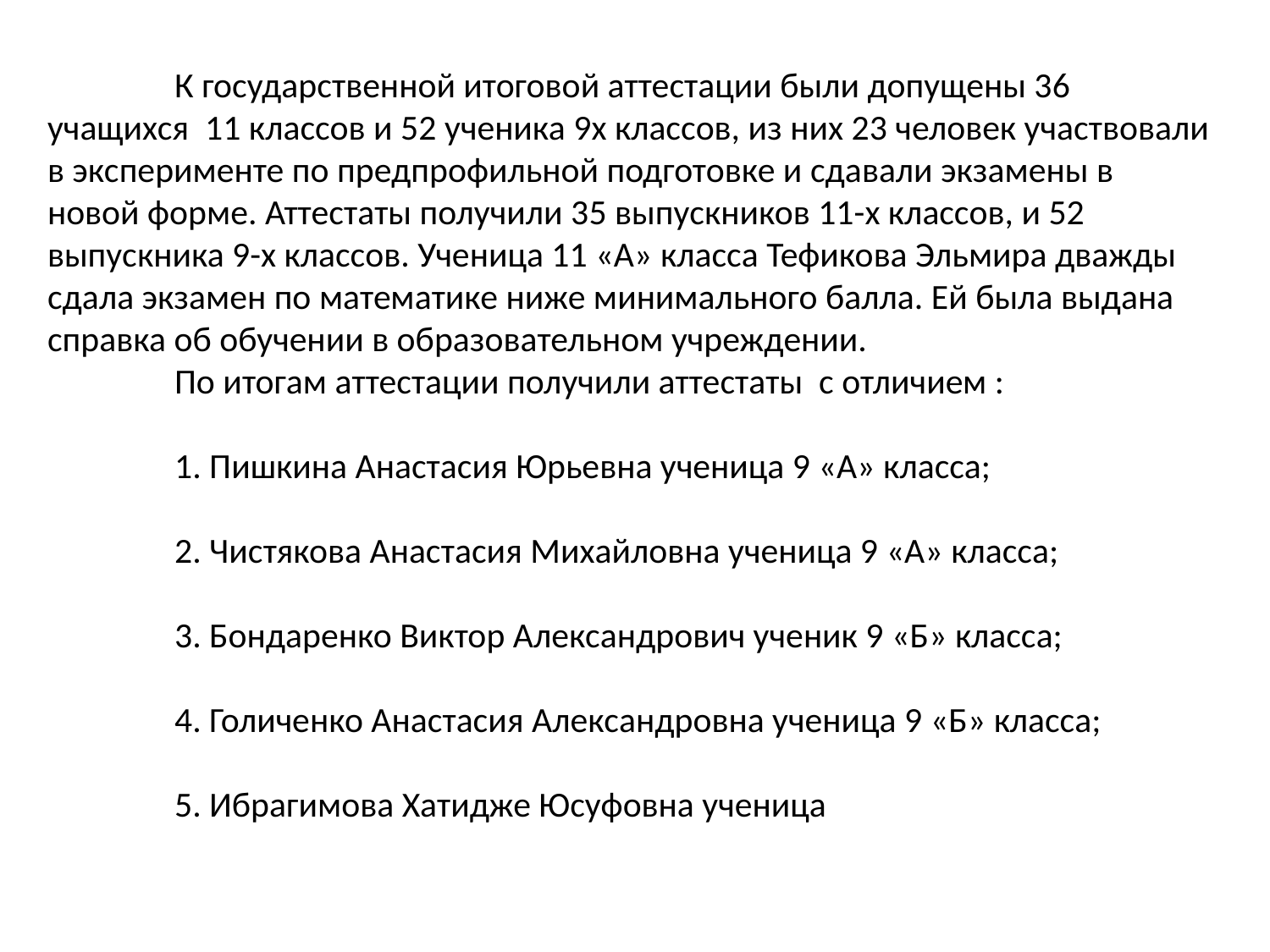

К государственной итоговой аттестации были допущены 36 учащихся  11 классов и 52 ученика 9х классов, из них 23 человек участвовали в эксперименте по предпрофильной подготовке и сдавали экзамены в новой форме. Аттестаты получили 35 выпускников 11-х классов, и 52 выпускника 9-х классов. Ученица 11 «А» класса Тефикова Эльмира дважды сдала экзамен по математике ниже минимального балла. Ей была выдана справка об обучении в образовательном учреждении.
  	По итогам аттестации получили аттестаты  с отличием :
1. Пишкина Анастасия Юрьевна ученица 9 «А» класса;
2. Чистякова Анастасия Михайловна ученица 9 «А» класса;
3. Бондаренко Виктор Александрович ученик 9 «Б» класса;
4. Голиченко Анастасия Александровна ученица 9 «Б» класса;
5. Ибрагимова Хатидже Юсуфовна ученица